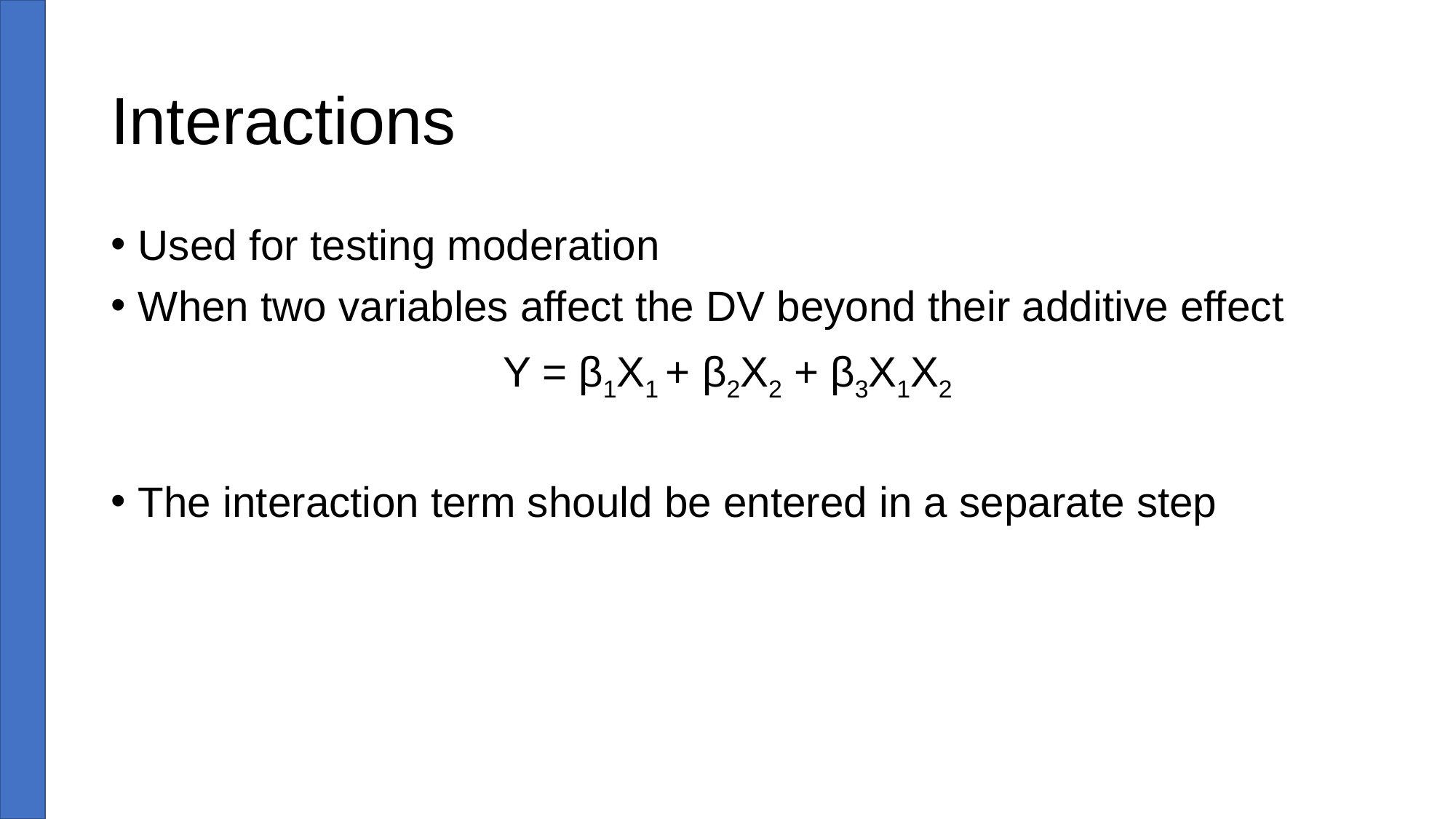

# Interactions
Used for testing moderation
When two variables affect the DV beyond their additive effect
Y = β1X1 + β2X2 + β3X1X2

The interaction term should be entered in a separate step